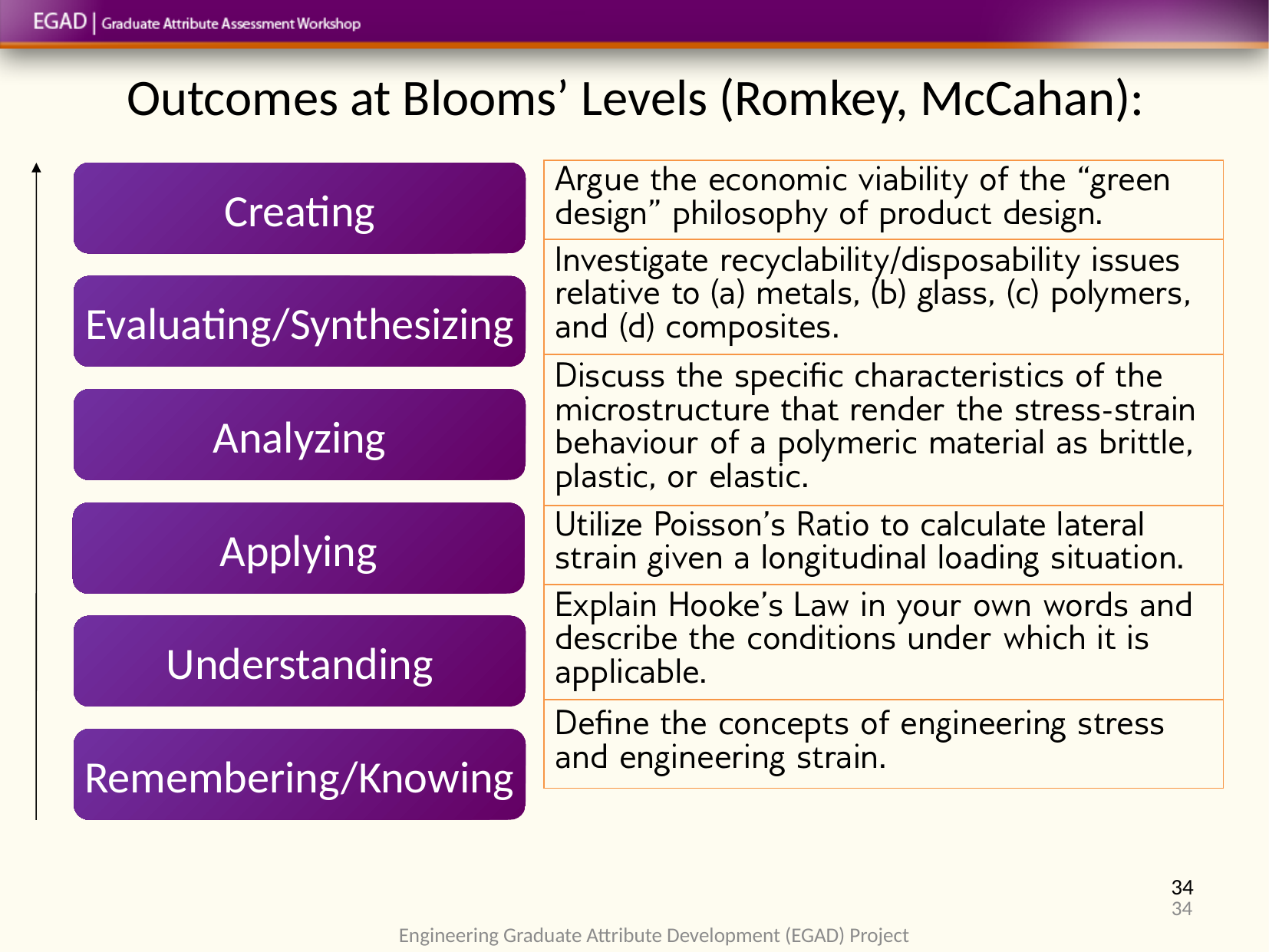

Outcomes at Blooms’ Levels (Romkey, McCahan):
| Argue the economic viability of the “green design” philosophy of product design. |
| --- |
| Investigate recyclability/disposability issues relative to (a) metals, (b) glass, (c) polymers, and (d) composites. |
| Discuss the specific characteristics of the microstructure that render the stress-strain behaviour of a polymeric material as brittle, plastic, or elastic. |
| Utilize Poisson’s Ratio to calculate lateral strain given a longitudinal loading situation. |
| Explain Hooke’s Law in your own words and describe the conditions under which it is applicable. |
| Define the concepts of engineering stress and engineering strain. |

Creating
Evaluating/Synthesizing
Analyzing
Understanding
Remembering/Knowing
Applying
34
34
Engineering Graduate Attribute Development (EGAD) Project